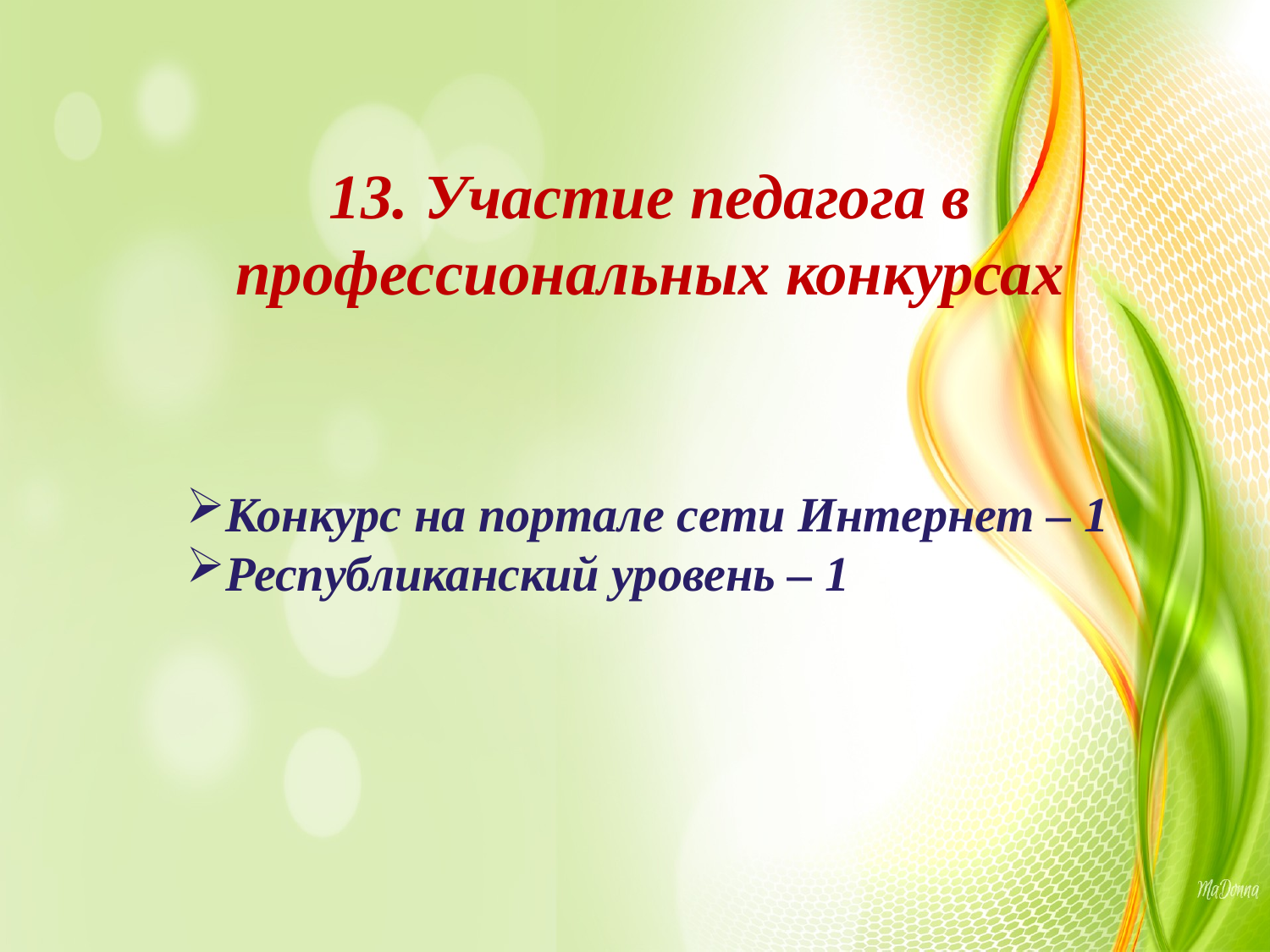

13. Участие педагога в профессиональных конкурсах
Конкурс на портале сети Интернет – 1
Республиканский уровень – 1